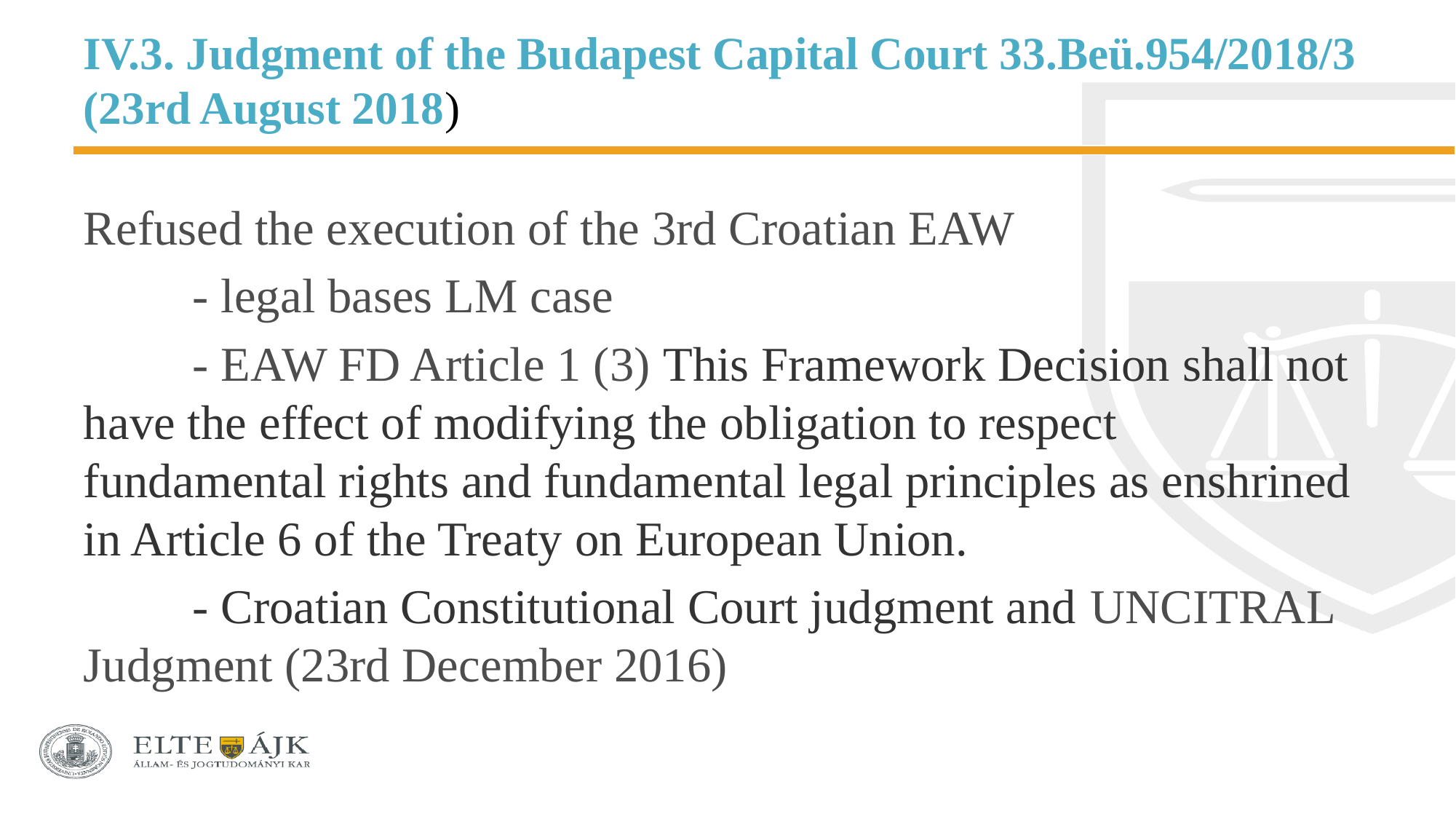

# IV.3. Judgment of the Budapest Capital Court 33.Beü.954/2018/3  (23rd August 2018)
Refused the execution of the 3rd Croatian EAW
	- legal bases LM case
	- EAW FD Article 1 (3) This Framework Decision shall not have the effect of modifying the obligation to respect fundamental rights and fundamental legal principles as enshrined in Article 6 of the Treaty on European Union.
	- Croatian Constitutional Court judgment and UNCITRAL Judgment (23rd December 2016)